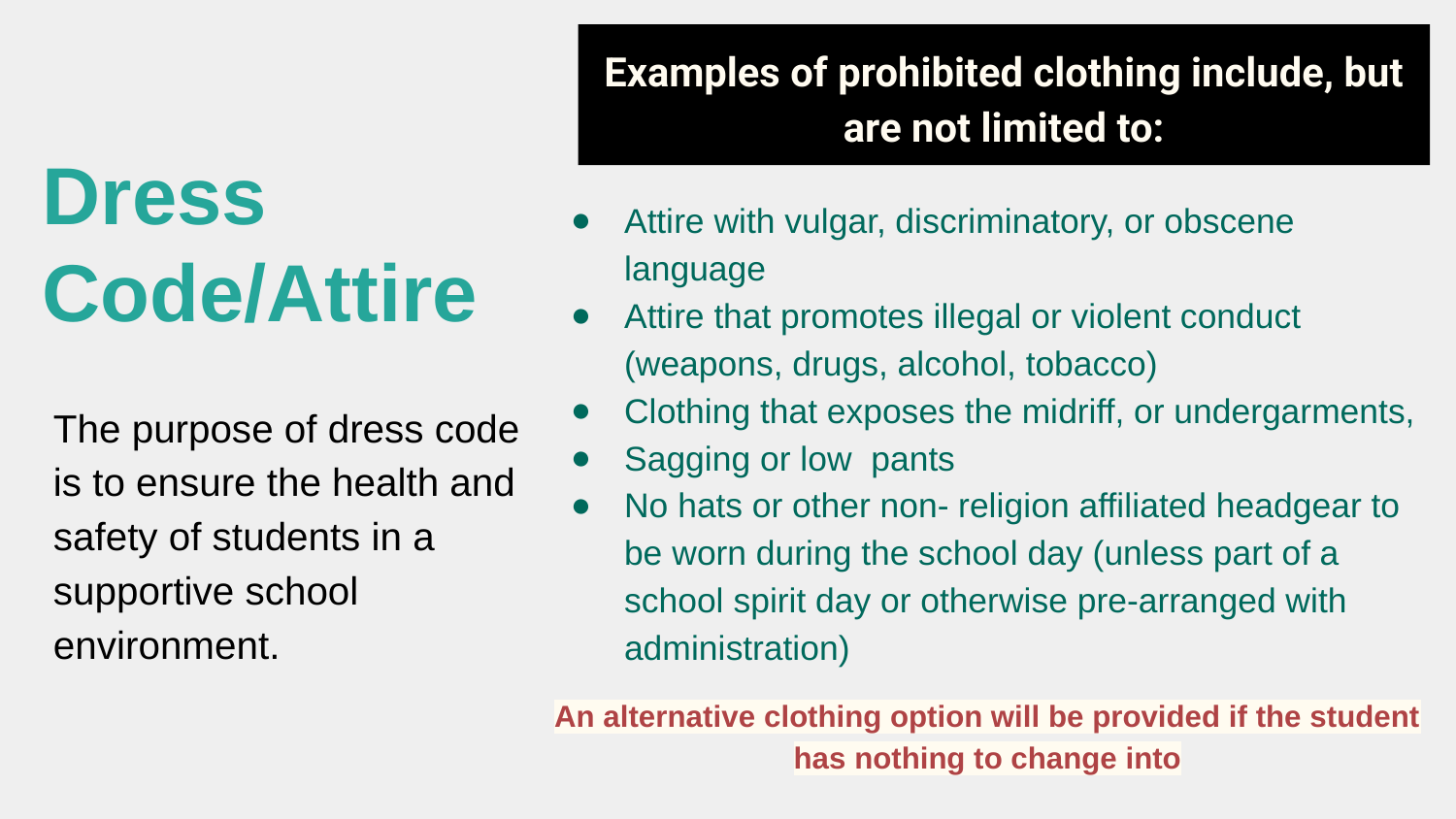

Examples of prohibited clothing include, but are not limited to:
# Dress Code/Attire
Attire with vulgar, discriminatory, or obscene language
Attire that promotes illegal or violent conduct (weapons, drugs, alcohol, tobacco)
Clothing that exposes the midriff, or undergarments,
Sagging or low  pants
No hats or other non- religion affiliated headgear to be worn during the school day (unless part of a school spirit day or otherwise pre-arranged with administration)
An alternative clothing option will be provided if the student has nothing to change into
The purpose of dress code is to ensure the health and safety of students in a supportive school environment.